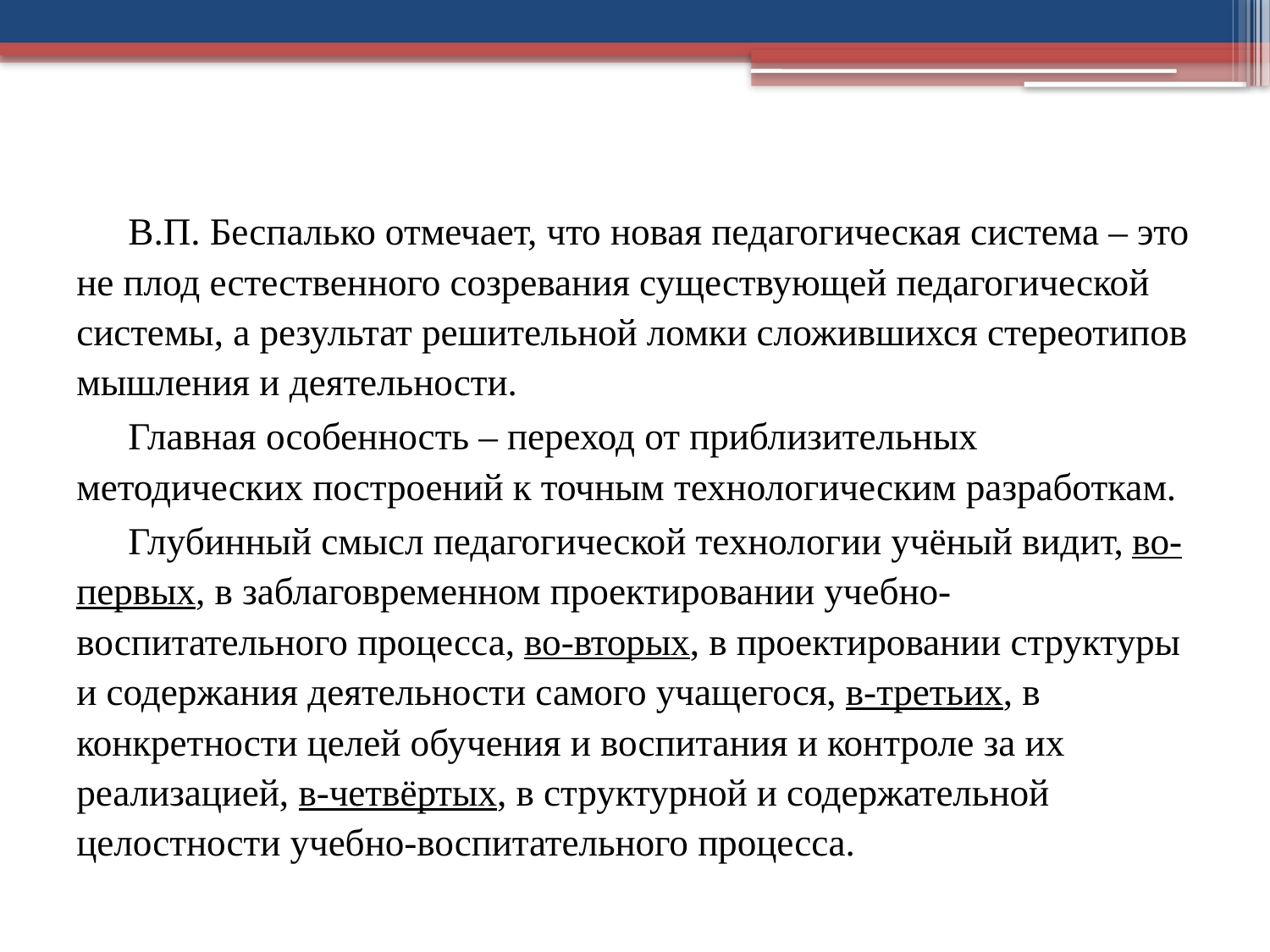

В.П. Беспалько отмечает, что новая педагогическая система – это не плод естественного созревания существующей педагогической системы, а результат решительной ломки сложившихся стереотипов мышления и деятельности.
Главная особенность – переход от приблизительных методических построений к точным технологическим разработкам.
Глубинный смысл педагогической технологии учёный видит, во-первых, в заблаговременном проектировании учебно-воспитательного процесса, во-вторых, в проектировании структуры и содержания деятельности самого учащегося, в-третьих, в конкретности целей обучения и воспитания и контроле за их реализацией, в-четвёртых, в структурной и содержательной целостности учебно-воспитательного процесса.